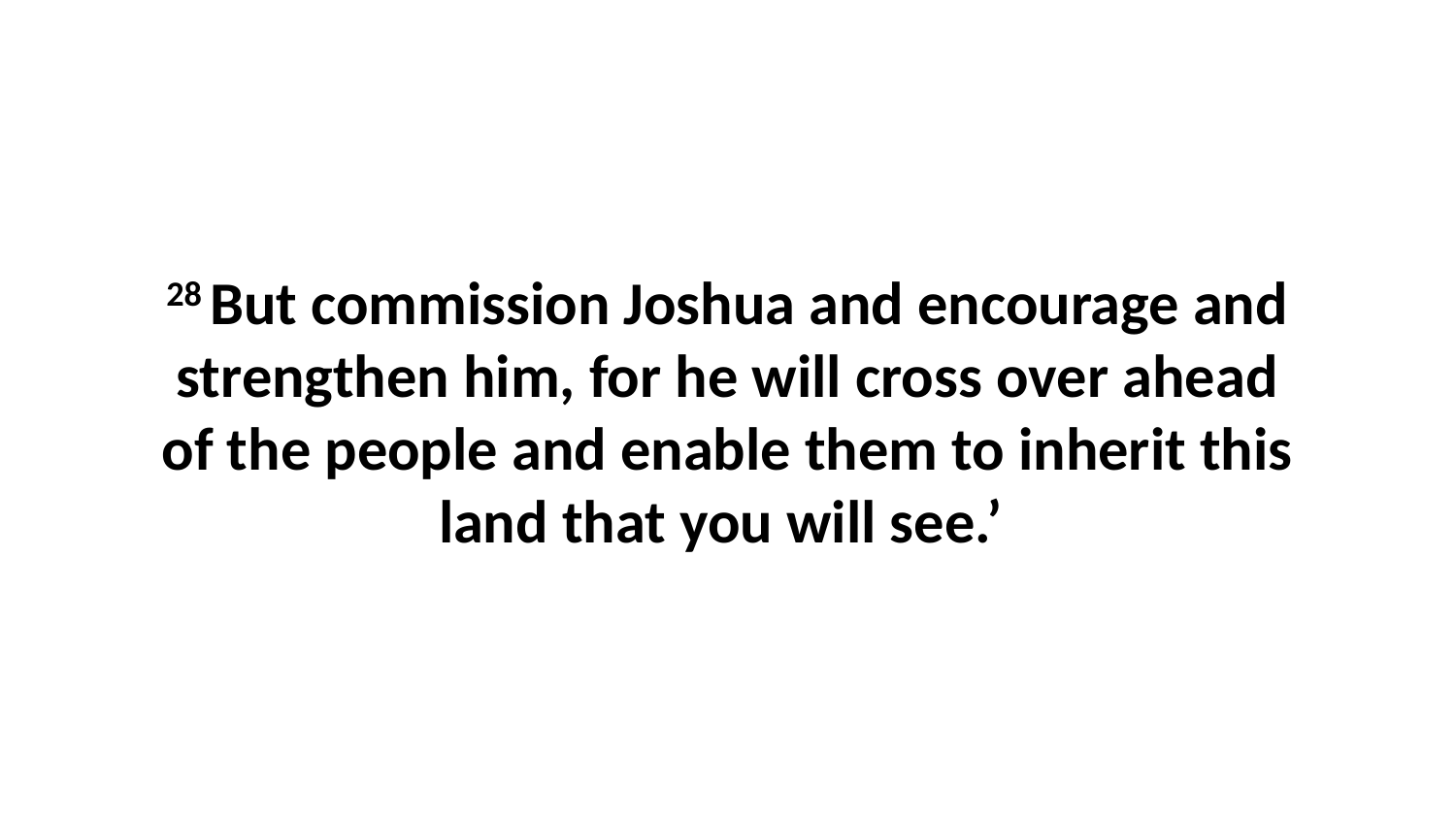

28 But commission Joshua and encourage and strengthen him, for he will cross over ahead of the people and enable them to inherit this land that you will see.’